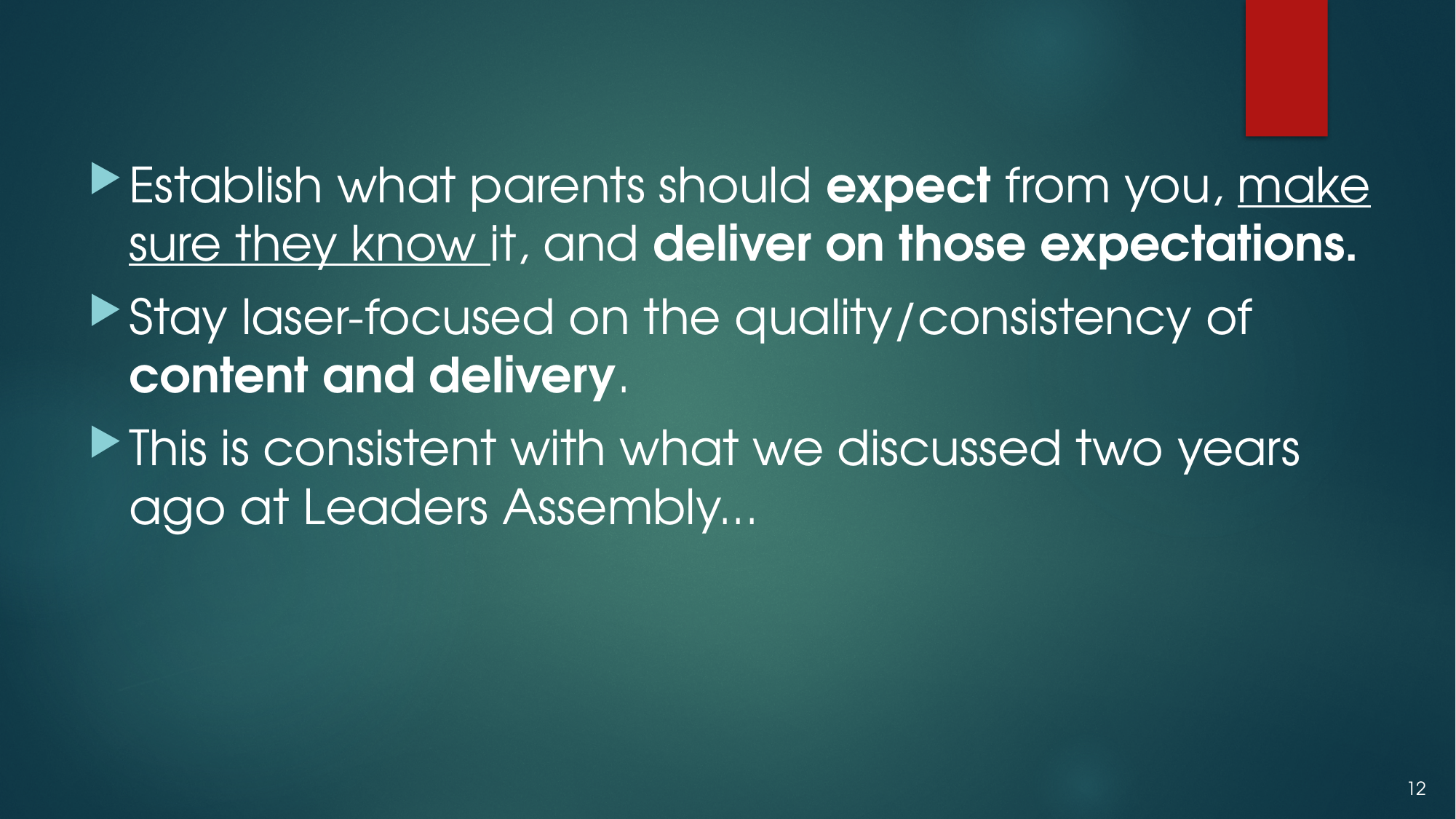

#
Establish what parents should expect from you, make sure they know it, and deliver on those expectations.
Stay laser-focused on the quality/consistency of content and delivery.
This is consistent with what we discussed two years ago at Leaders Assembly...
12